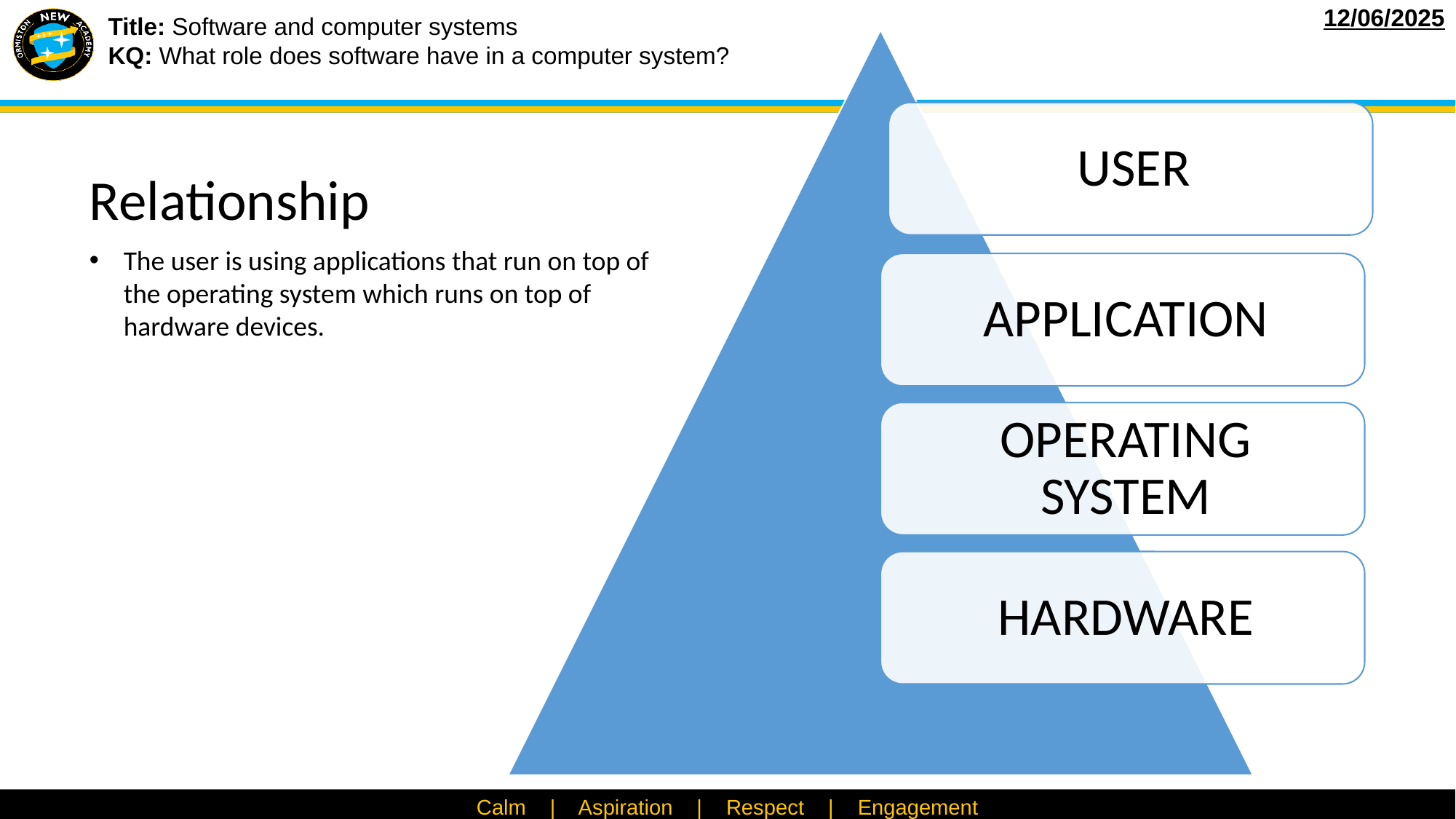

USER
APPLICATION
OPERATING SYSTEM
HARDWARE
Relationship
The user is using applications that run on top of the operating system which runs on top of hardware devices.